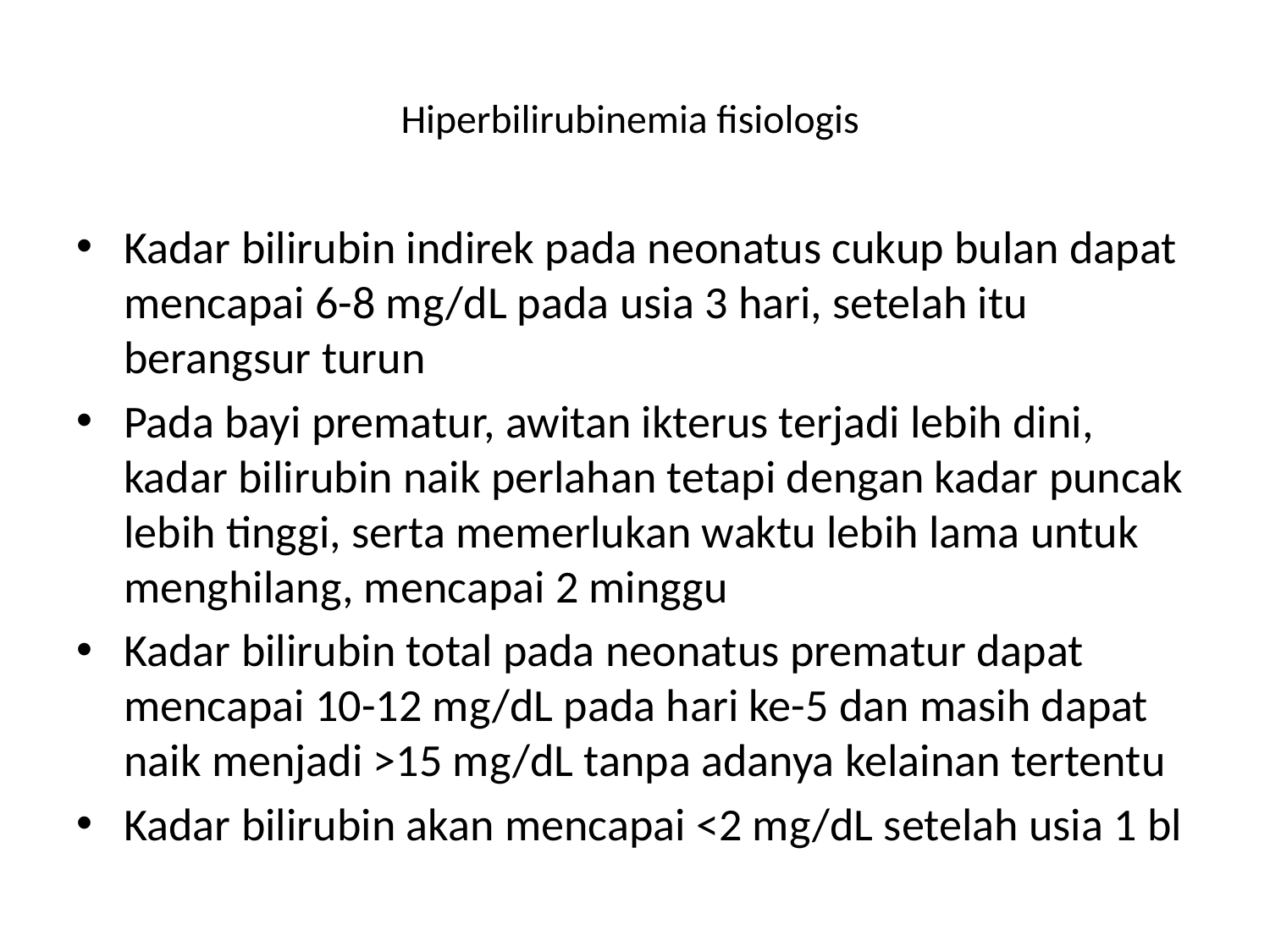

# Hiperbilirubinemia fisiologis
Kadar bilirubin indirek pada neonatus cukup bulan dapat mencapai 6-8 mg/dL pada usia 3 hari, setelah itu berangsur turun
Pada bayi prematur, awitan ikterus terjadi lebih dini, kadar bilirubin naik perlahan tetapi dengan kadar puncak lebih tinggi, serta memerlukan waktu lebih lama untuk menghilang, mencapai 2 minggu
Kadar bilirubin total pada neonatus prematur dapat mencapai 10-12 mg/dL pada hari ke-5 dan masih dapat naik menjadi >15 mg/dL tanpa adanya kelainan tertentu
Kadar bilirubin akan mencapai <2 mg/dL setelah usia 1 bl